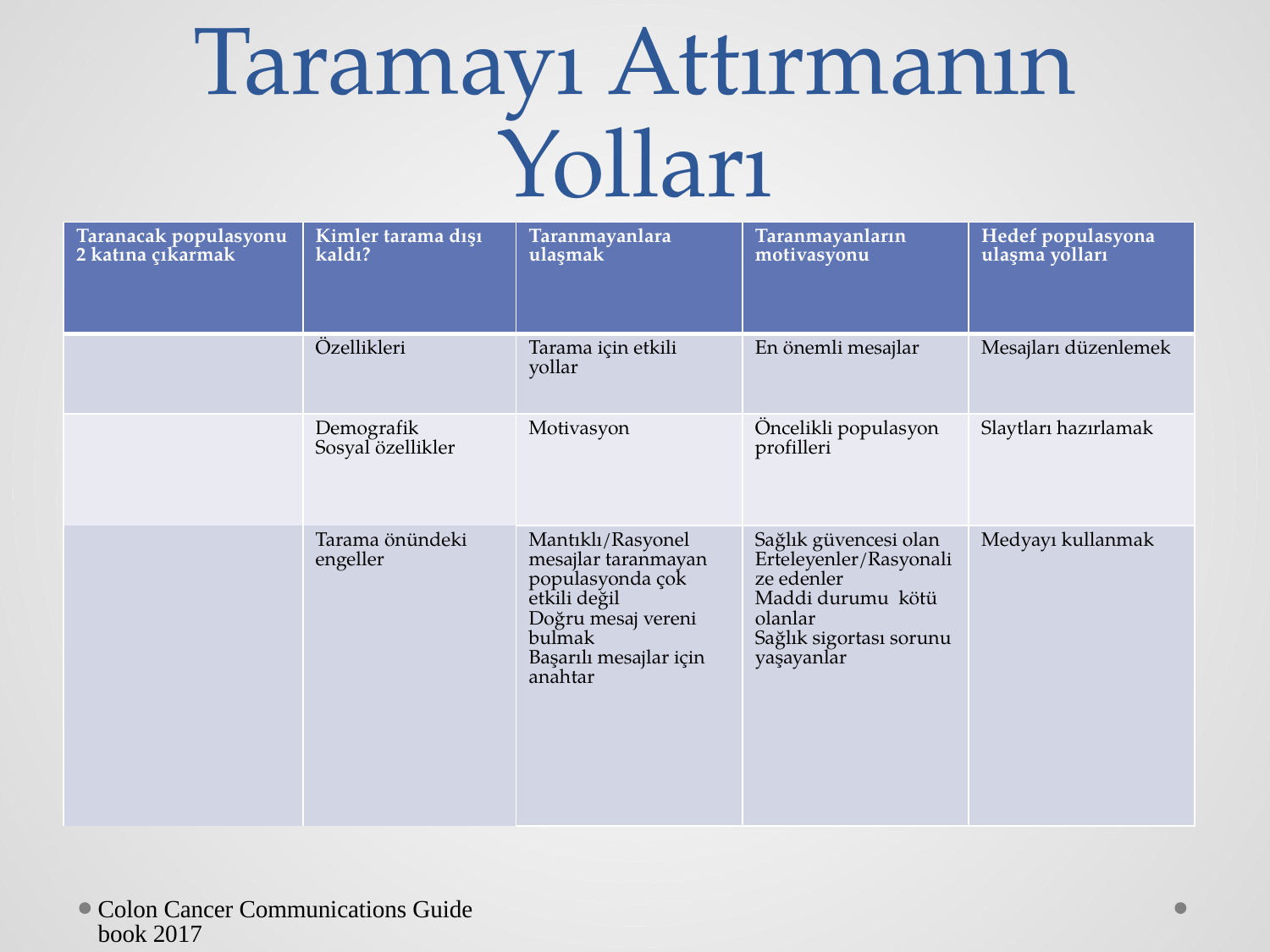

# Taramayı Attırmanın Yolları
| Taranacak populasyonu 2 katına çıkarmak | Kimler tarama dışı kaldı? | Taranmayanlara ulaşmak | Taranmayanların motivasyonu | Hedef populasyona ulaşma yolları |
| --- | --- | --- | --- | --- |
|  | Özellikleri | Tarama için etkili yollar | En önemli mesajlar | Mesajları düzenlemek |
|  | Demografik Sosyal özellikler | Motivasyon | Öncelikli populasyon profilleri | Slaytları hazırlamak |
|  | Tarama önündeki engeller | Mantıklı/Rasyonel mesajlar taranmayan populasyonda çok etkili değil Doğru mesaj vereni bulmak Başarılı mesajlar için anahtar | Sağlık güvencesi olan Erteleyenler/Rasyonalize edenler Maddi durumu kötü olanlar Sağlık sigortası sorunu yaşayanlar | Medyayı kullanmak |
Colon Cancer Communications Guidebook 2017